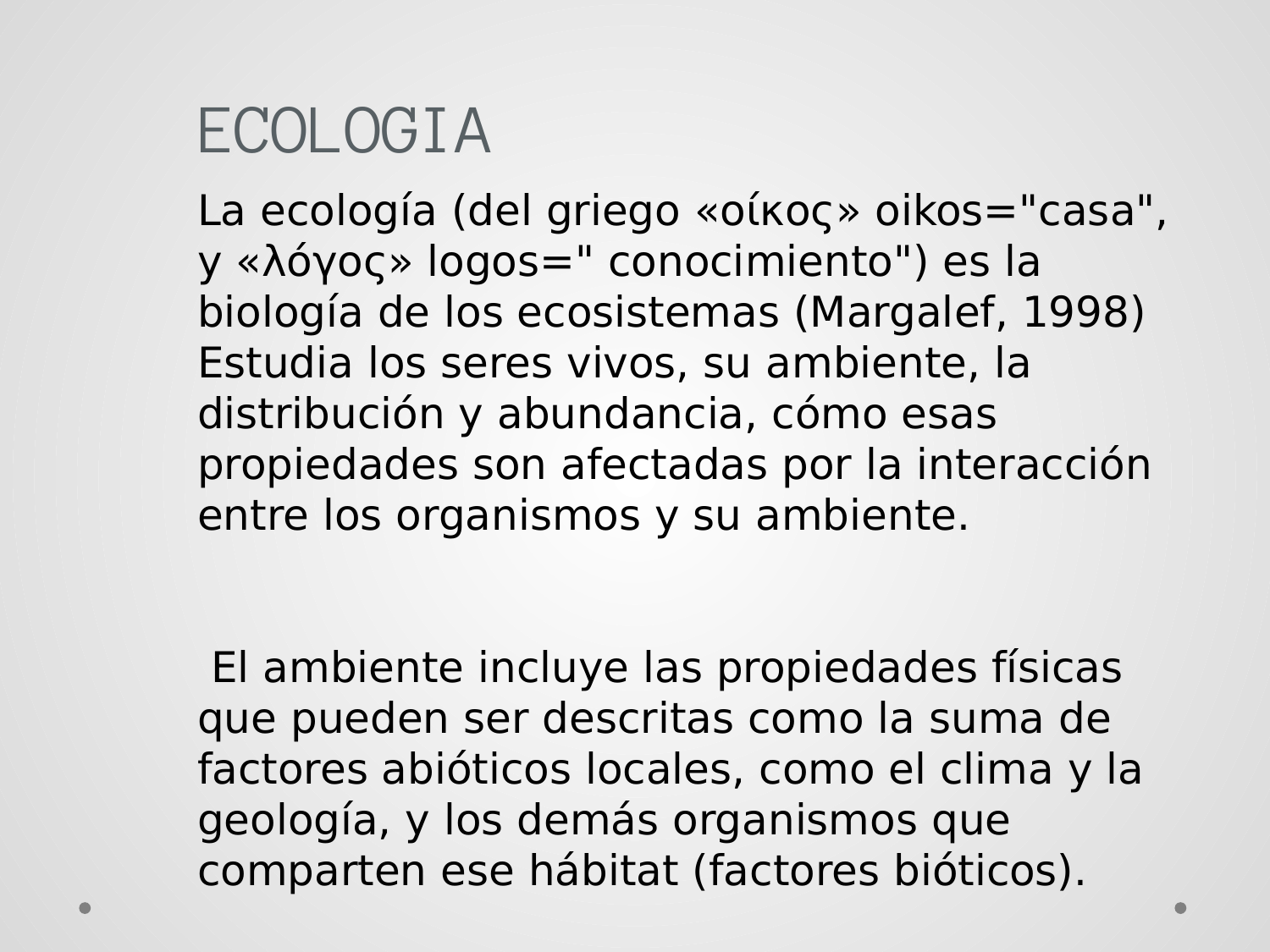

ECOLOGIA
La ecología (del griego «οίκος» oikos="casa", y «λóγος» logos=" conocimiento") es la biología de los ecosistemas (Margalef, 1998) Estudia los seres vivos, su ambiente, la distribución y abundancia, cómo esas propiedades son afectadas por la interacción entre los organismos y su ambiente.

 El ambiente incluye las propiedades físicas que pueden ser descritas como la suma de factores abióticos locales, como el clima y la geología, y los demás organismos que comparten ese hábitat (factores bióticos).